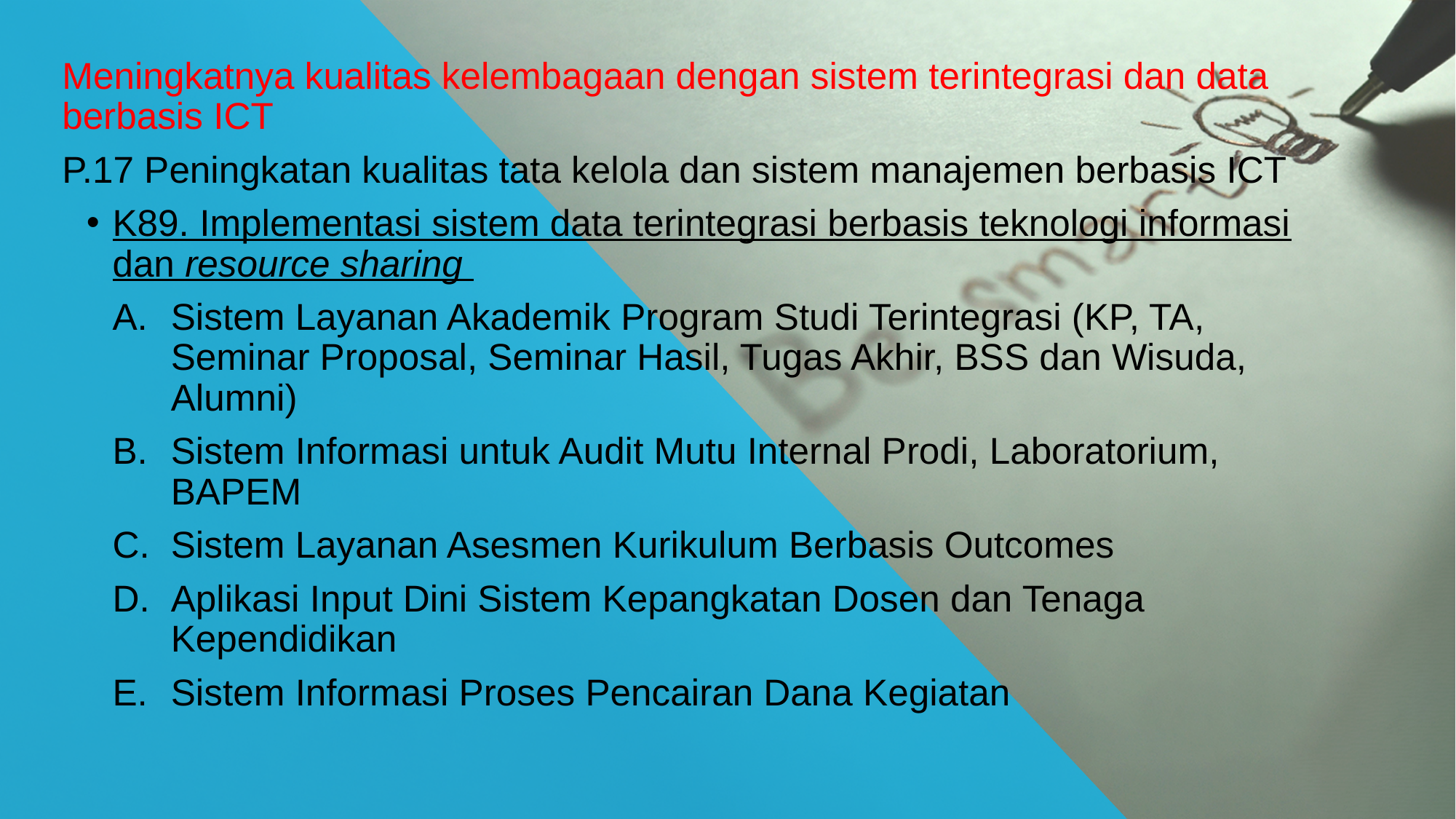

Meningkatnya kualitas kelembagaan dengan sistem terintegrasi dan data berbasis ICT
P.17 Peningkatan kualitas tata kelola dan sistem manajemen berbasis ICT
K89. Implementasi sistem data terintegrasi berbasis teknologi informasi dan resource sharing
Sistem Layanan Akademik Program Studi Terintegrasi (KP, TA, Seminar Proposal, Seminar Hasil, Tugas Akhir, BSS dan Wisuda, Alumni)
Sistem Informasi untuk Audit Mutu Internal Prodi, Laboratorium, BAPEM
Sistem Layanan Asesmen Kurikulum Berbasis Outcomes
Aplikasi Input Dini Sistem Kepangkatan Dosen dan Tenaga Kependidikan
Sistem Informasi Proses Pencairan Dana Kegiatan